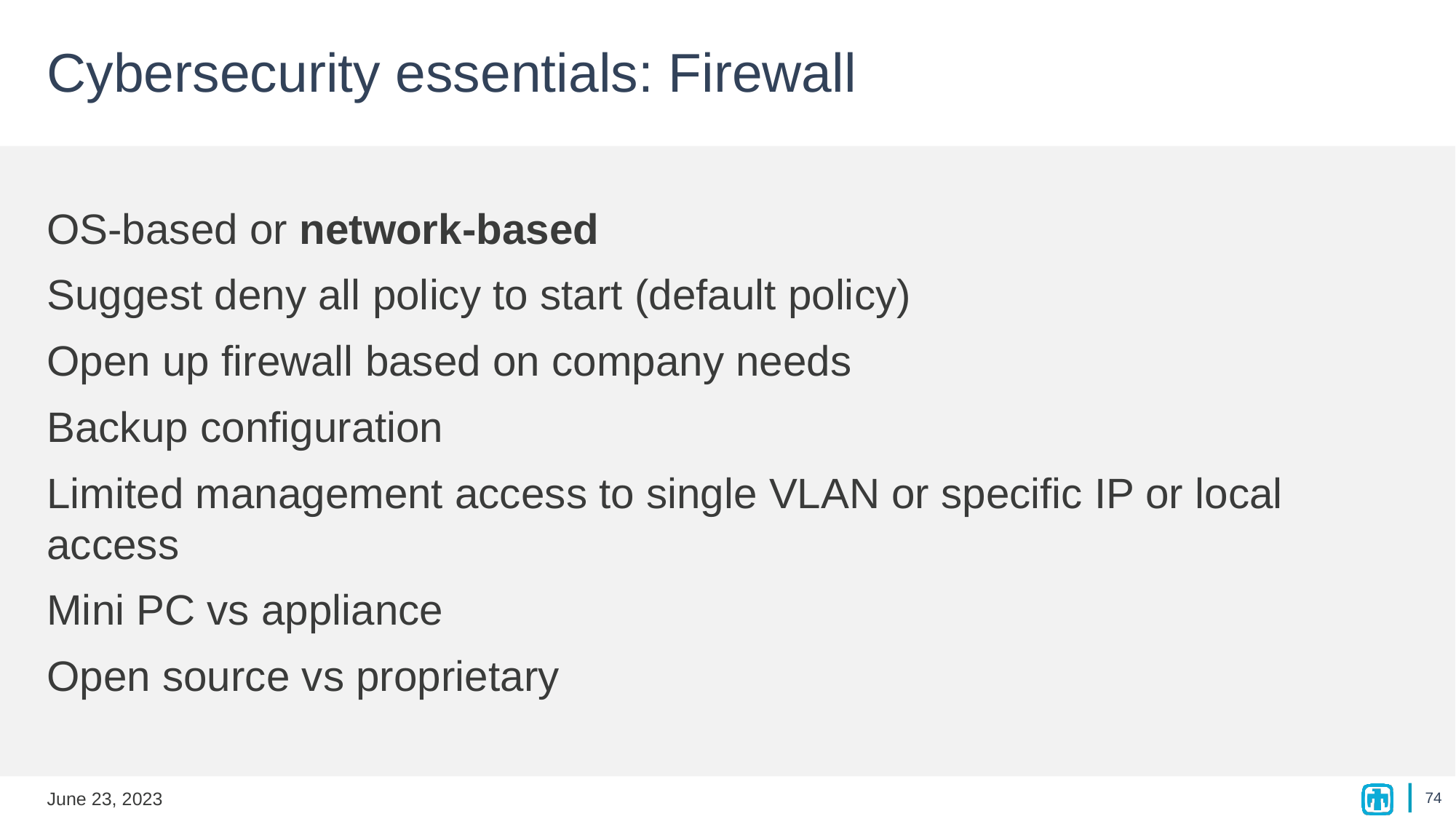

# Cybersecurity essentials: Firewall
OS-based or network-based
Suggest deny all policy to start (default policy)
Open up firewall based on company needs
Backup configuration
Limited management access to single VLAN or specific IP or local access
Mini PC vs appliance
Open source vs proprietary
74
June 23, 2023